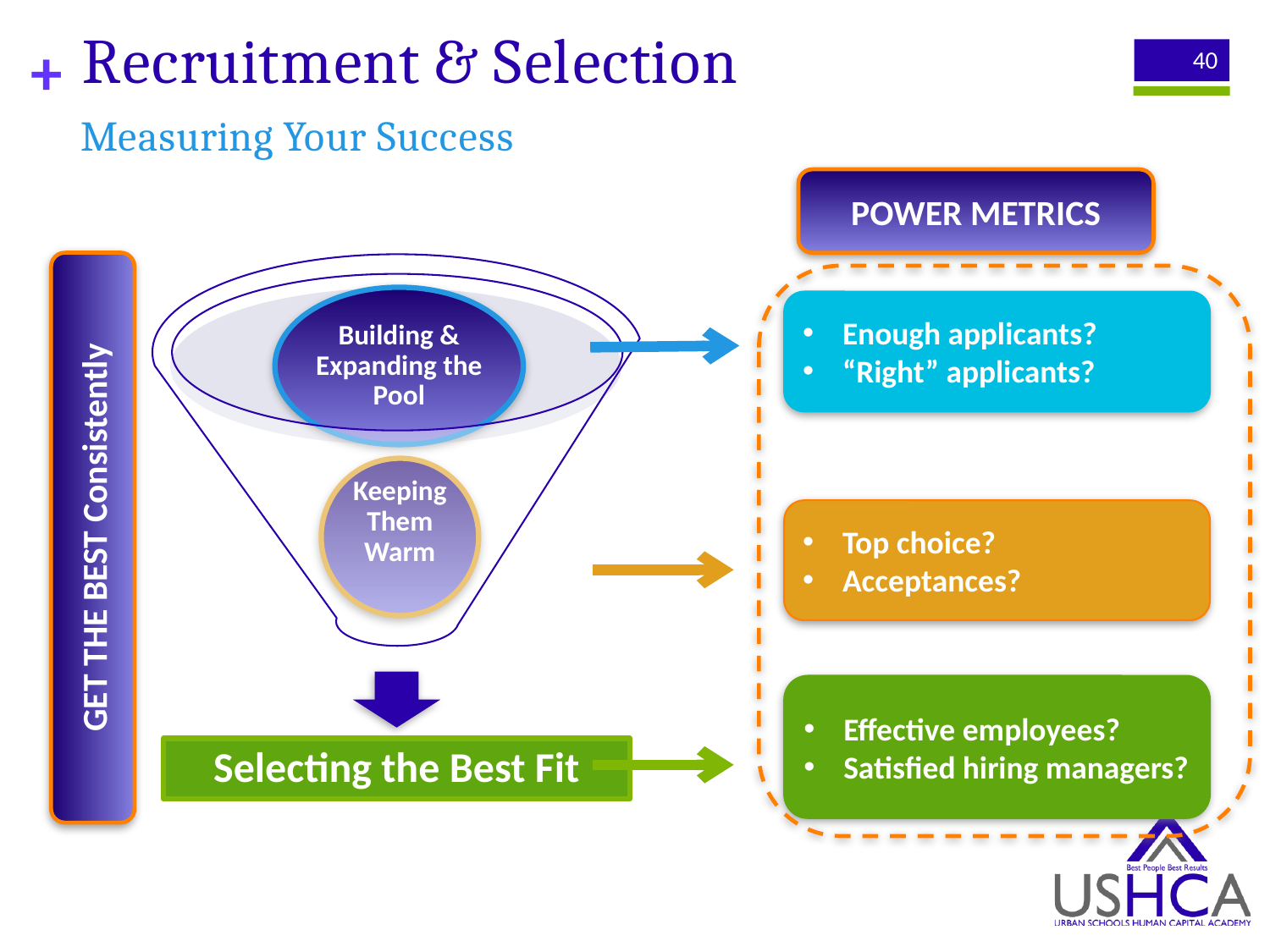

# Recruitment & Selection
40
Measuring Your Success
POWER METRICS
Selecting the Best Fit
Keeping Them Warm
Building & Expanding the Pool

Enough applicants?
“Right” applicants?
GET THE BEST Consistently
Top choice?
Acceptances?
Effective employees?
Satisfied hiring managers?